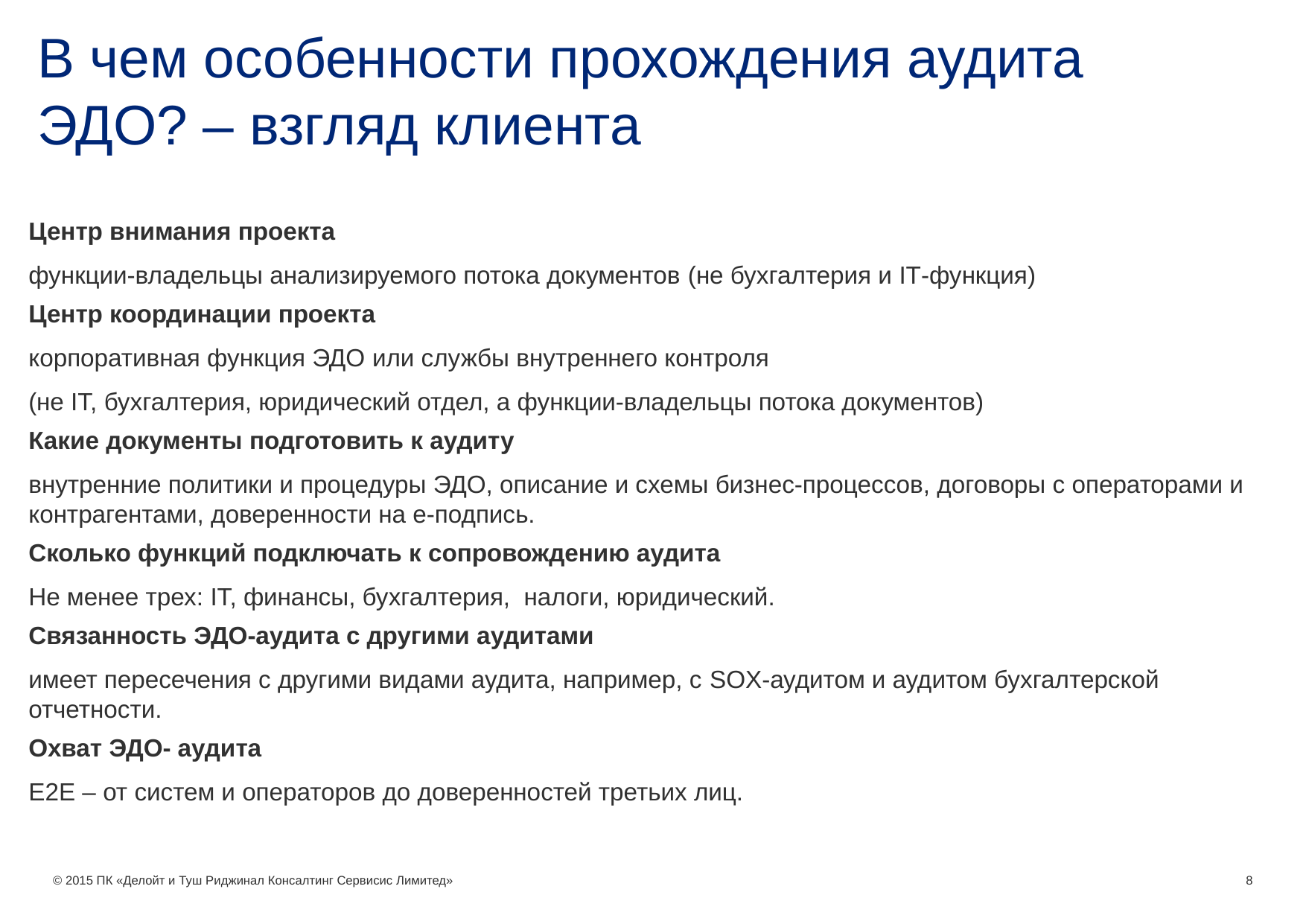

# В чем особенности прохождения аудита ЭДО? – взгляд клиента
Центр внимания проекта
функции-владельцы анализируемого потока документов (не бухгалтерия и IT-функция)
Центр координации проекта
корпоративная функция ЭДО или службы внутреннего контроля
(не IT, бухгалтерия, юридический отдел, а функции-владельцы потока документов)
Какие документы подготовить к аудиту
внутренние политики и процедуры ЭДО, описание и схемы бизнес-процессов, договоры с операторами и контрагентами, доверенности на е-подпись.
Сколько функций подключать к сопровождению аудита
Не менее трех: IT, финансы, бухгалтерия,  налоги, юридический.
Связанность ЭДО-аудита с другими аудитами
имеет пересечения с другими видами аудита, например, с SOX-аудитом и аудитом бухгалтерской отчетности.
Охват ЭДО- аудита
E2E – от систем и операторов до доверенностей третьих лиц.